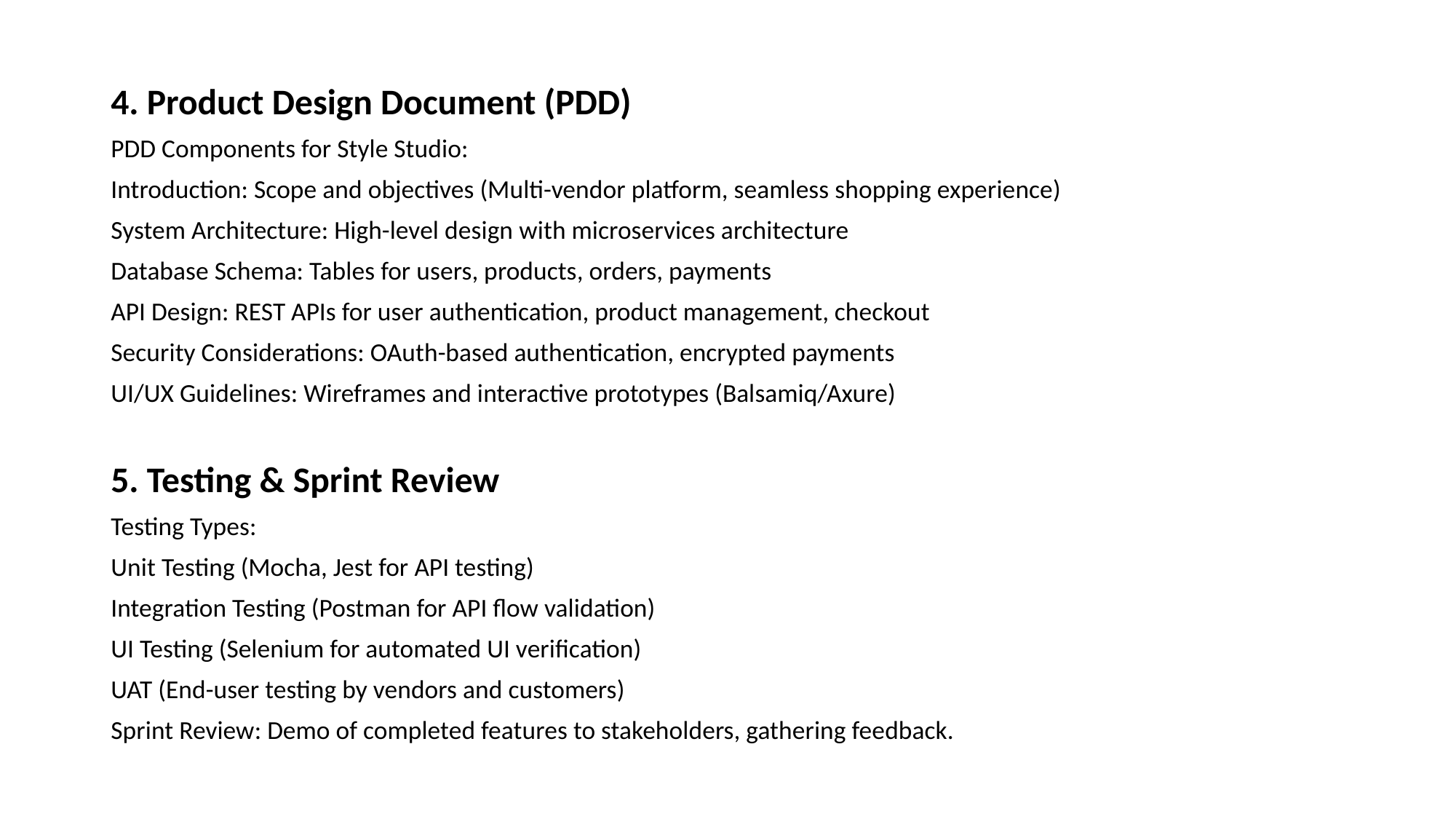

4. Product Design Document (PDD)
PDD Components for Style Studio:
Introduction: Scope and objectives (Multi-vendor platform, seamless shopping experience)
System Architecture: High-level design with microservices architecture
Database Schema: Tables for users, products, orders, payments
API Design: REST APIs for user authentication, product management, checkout
Security Considerations: OAuth-based authentication, encrypted payments
UI/UX Guidelines: Wireframes and interactive prototypes (Balsamiq/Axure)

5. Testing & Sprint Review
Testing Types:
Unit Testing (Mocha, Jest for API testing)
Integration Testing (Postman for API flow validation)
UI Testing (Selenium for automated UI verification)
UAT (End-user testing by vendors and customers)
Sprint Review: Demo of completed features to stakeholders, gathering feedback.